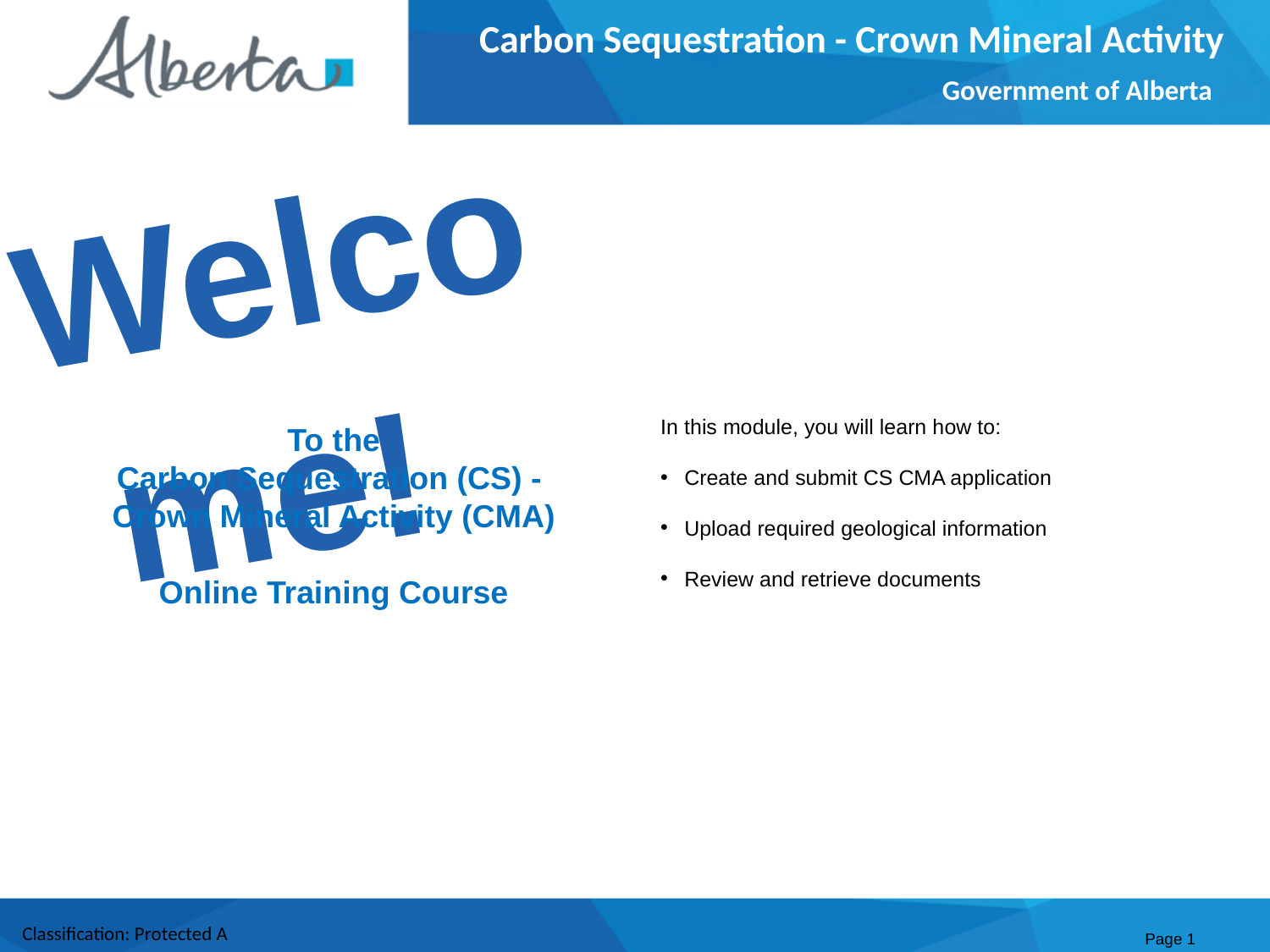

Carbon Sequestration - Crown Mineral Activity
Government of Alberta
Welcome!
To the
Carbon Sequestration (CS) -
Crown Mineral Activity (CMA)

Online Training Course
In this module, you will learn how to:

Create and submit CS CMA application

Upload required geological information

Review and retrieve documents

Page 1